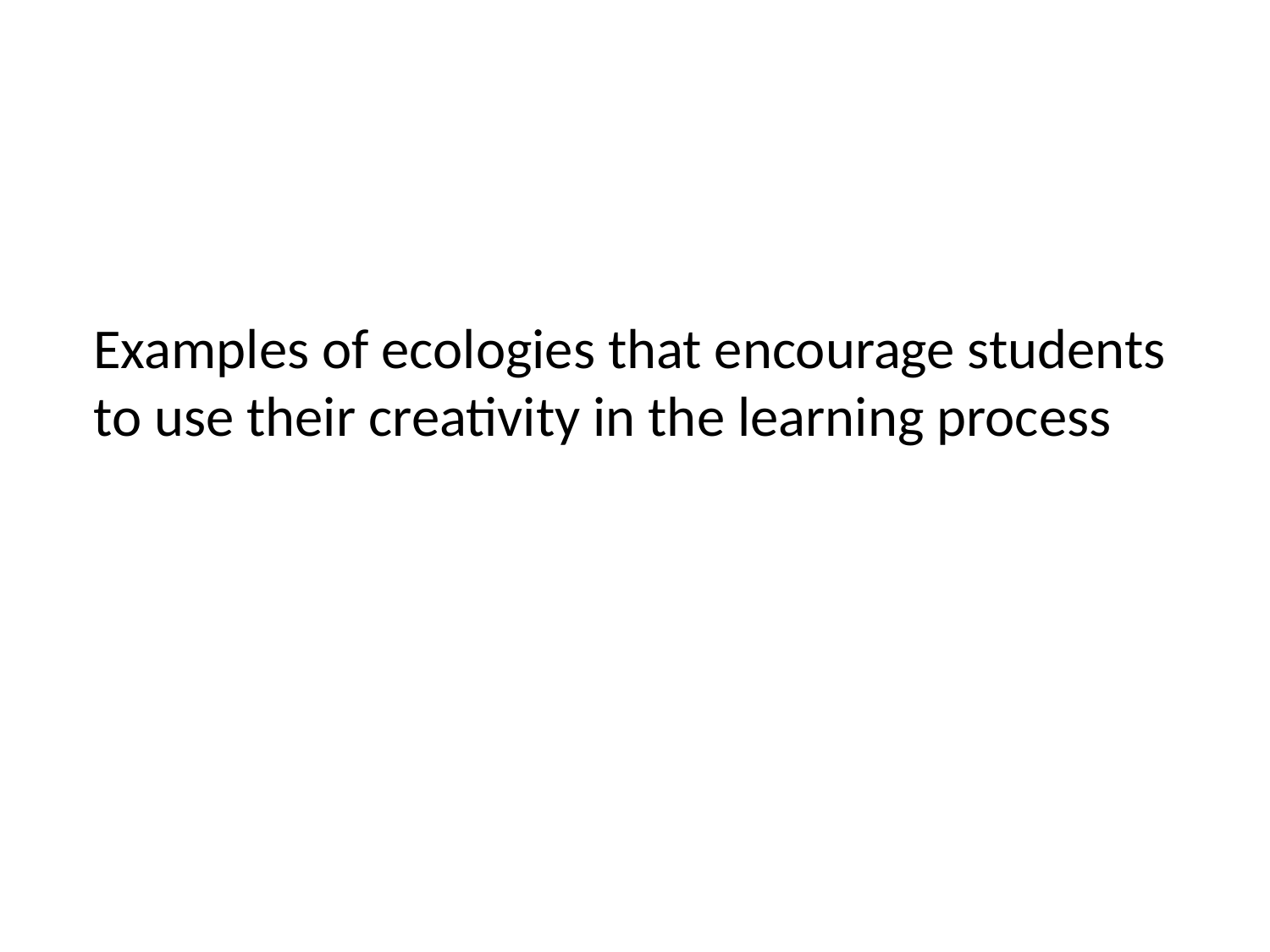

Examples of ecologies that encourage students
to use their creativity in the learning process